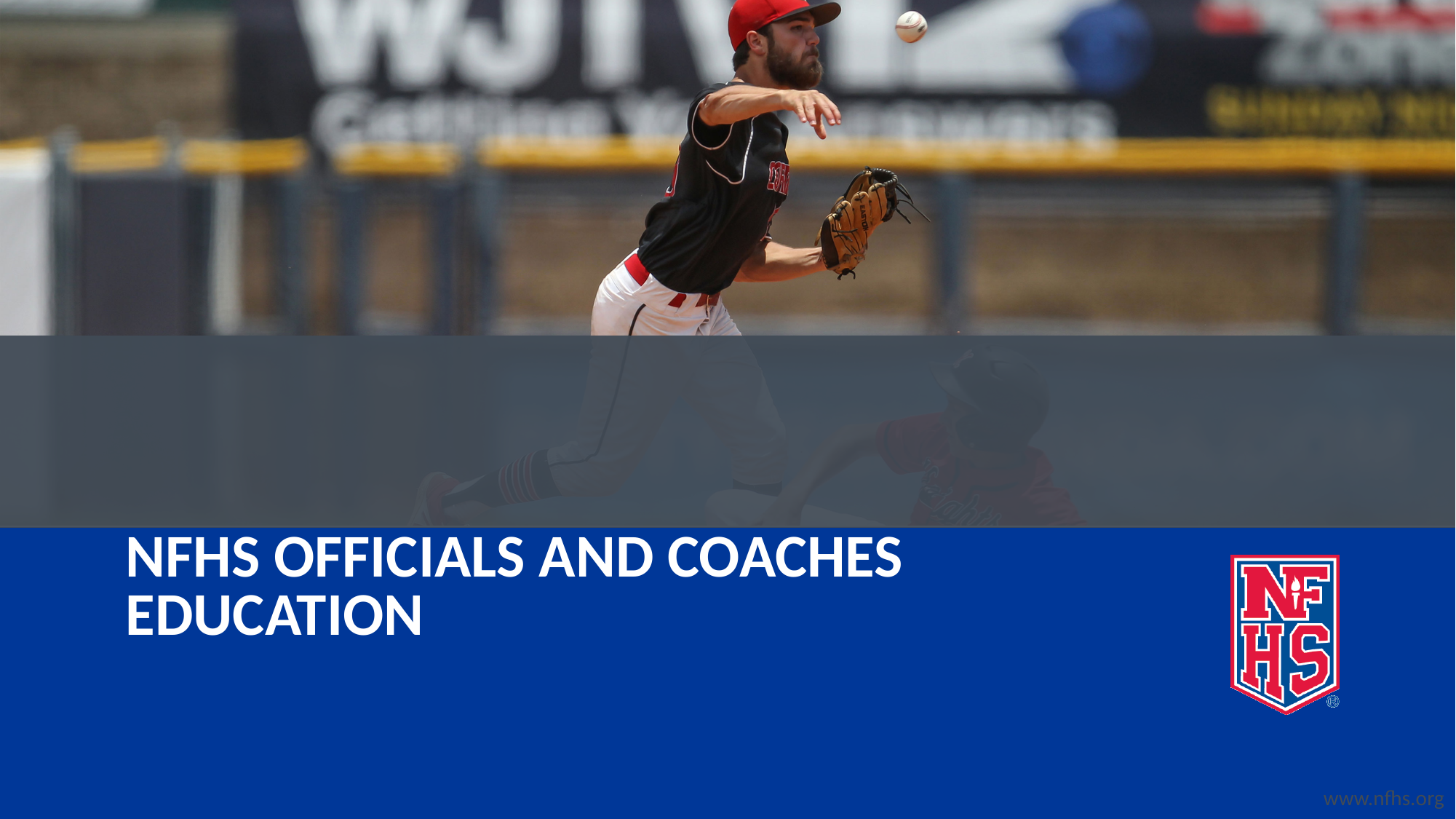

# NFHS OFFICIALS and coaches Education
www.nfhs.org